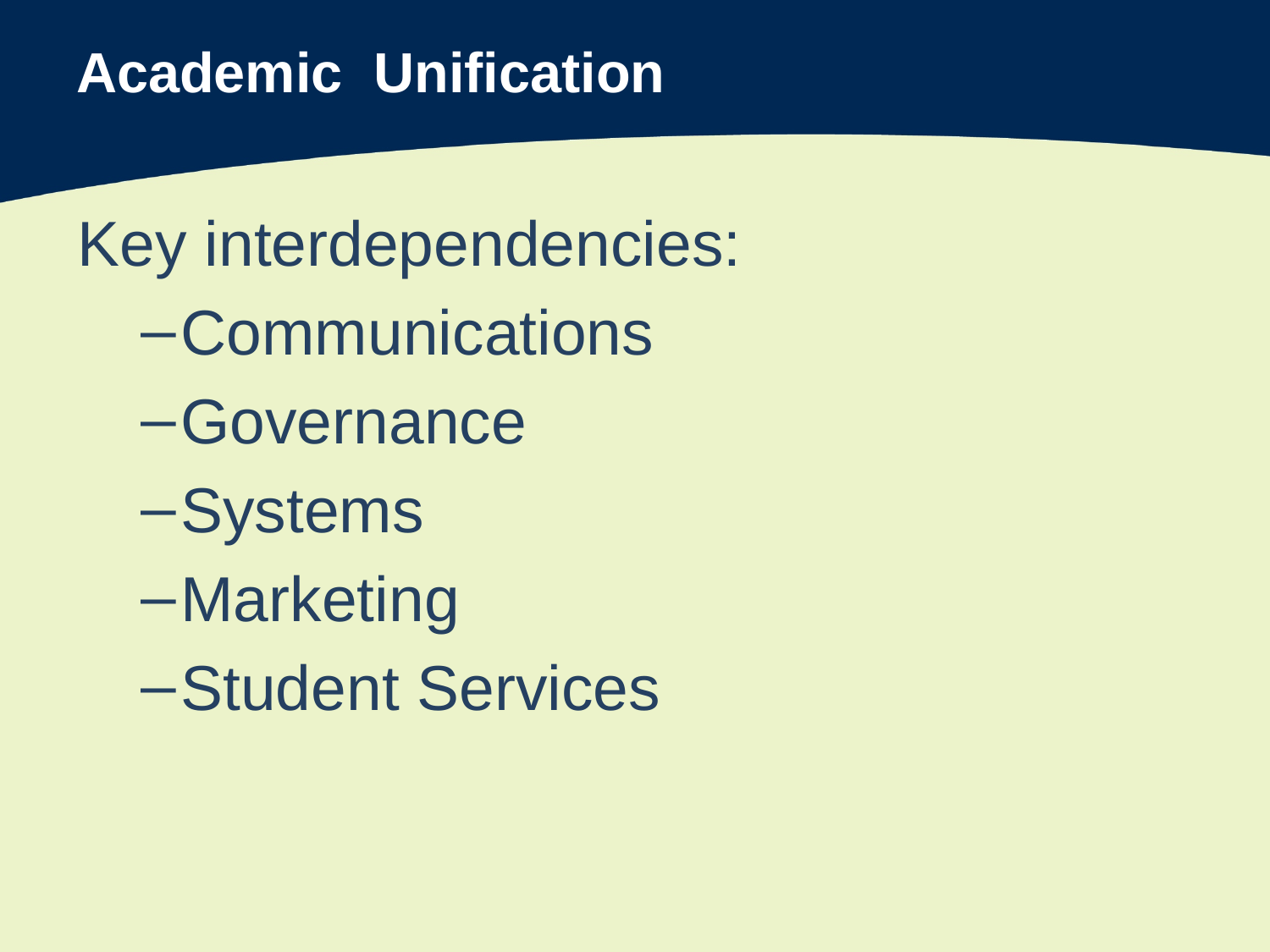

# Academic  Unification
Key interdependencies:
Communications
Governance
Systems
Marketing
Student Services